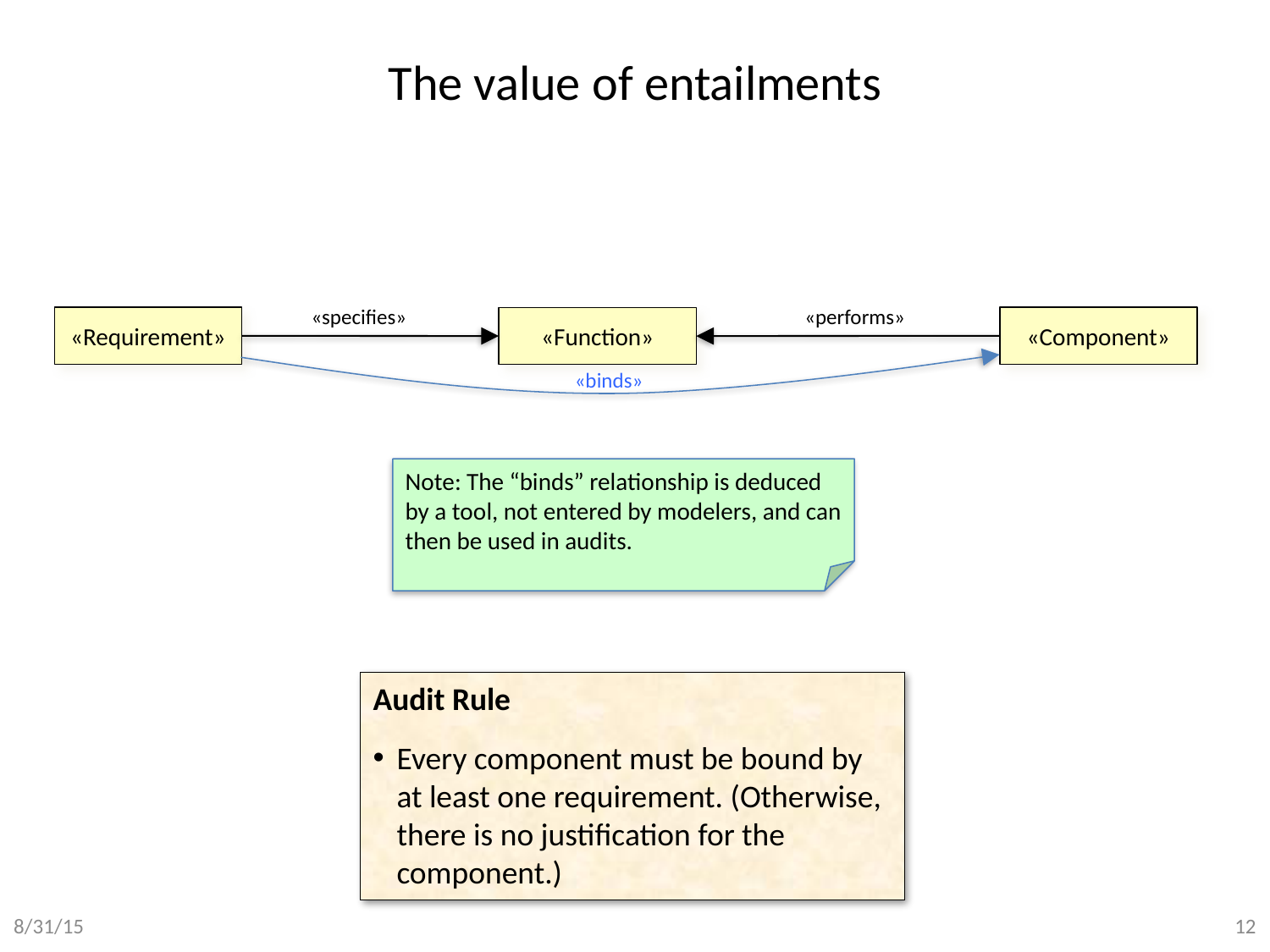

# The value of entailments
«specifies»
«performs»
«Requirement»
«Component»
«Function»

«binds»
Note: The “binds” relationship is deduced by a tool, not entered by modelers, and can then be used in audits.
Audit Rule
Every component must be bound by at least one requirement. (Otherwise, there is no justification for the component.)
8/31/15
12